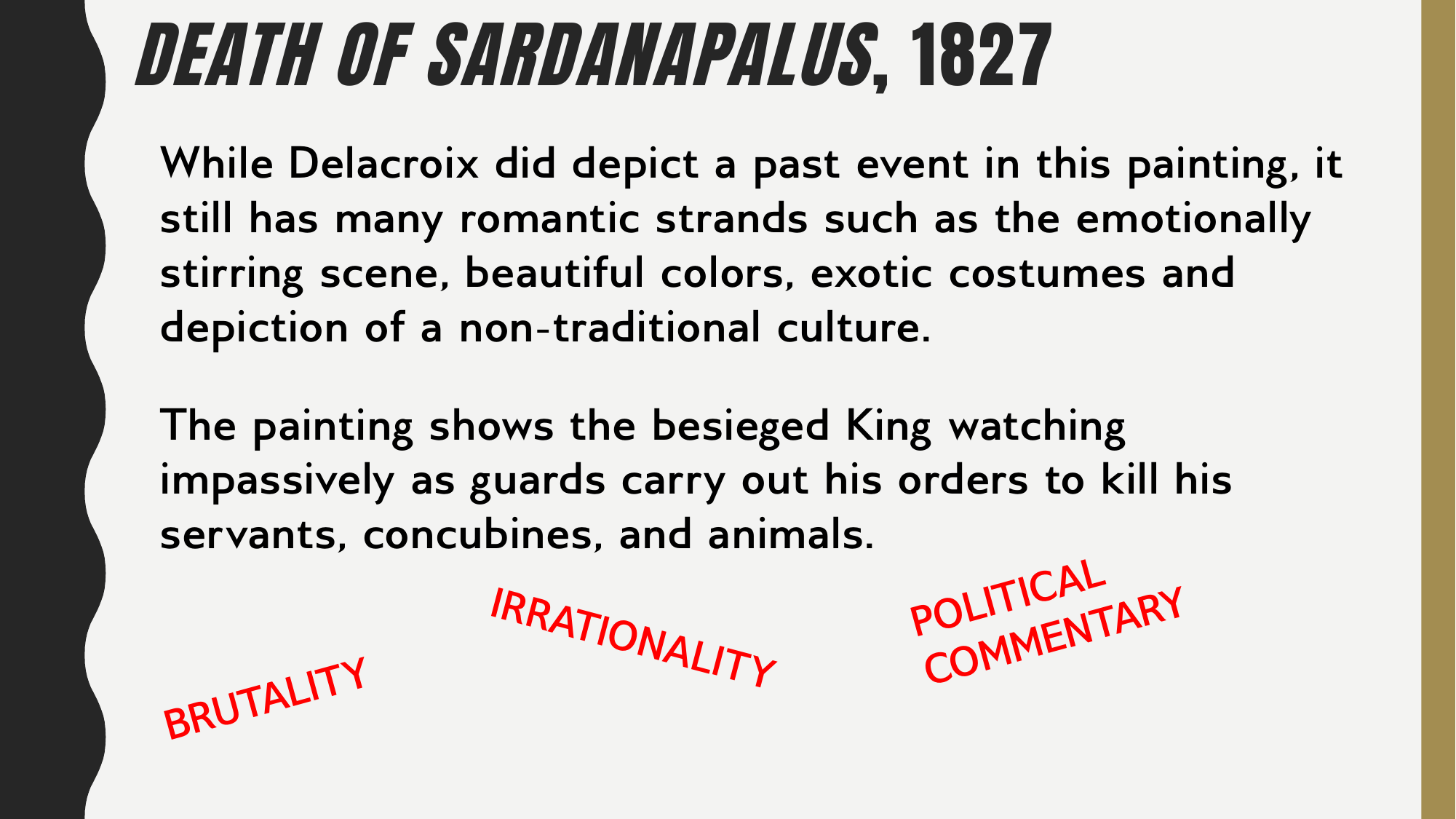

# Death of sardanapalus, 1827
While Delacroix did depict a past event in this painting, it still has many romantic strands such as the emotionally stirring scene, beautiful colors, exotic costumes and depiction of a non-traditional culture.

The painting shows the besieged King watching impassively as guards carry out his orders to kill his servants, concubines, and animals.
POLITICAL COMMENTARY
IRRATIONALITY
BRUTALITY